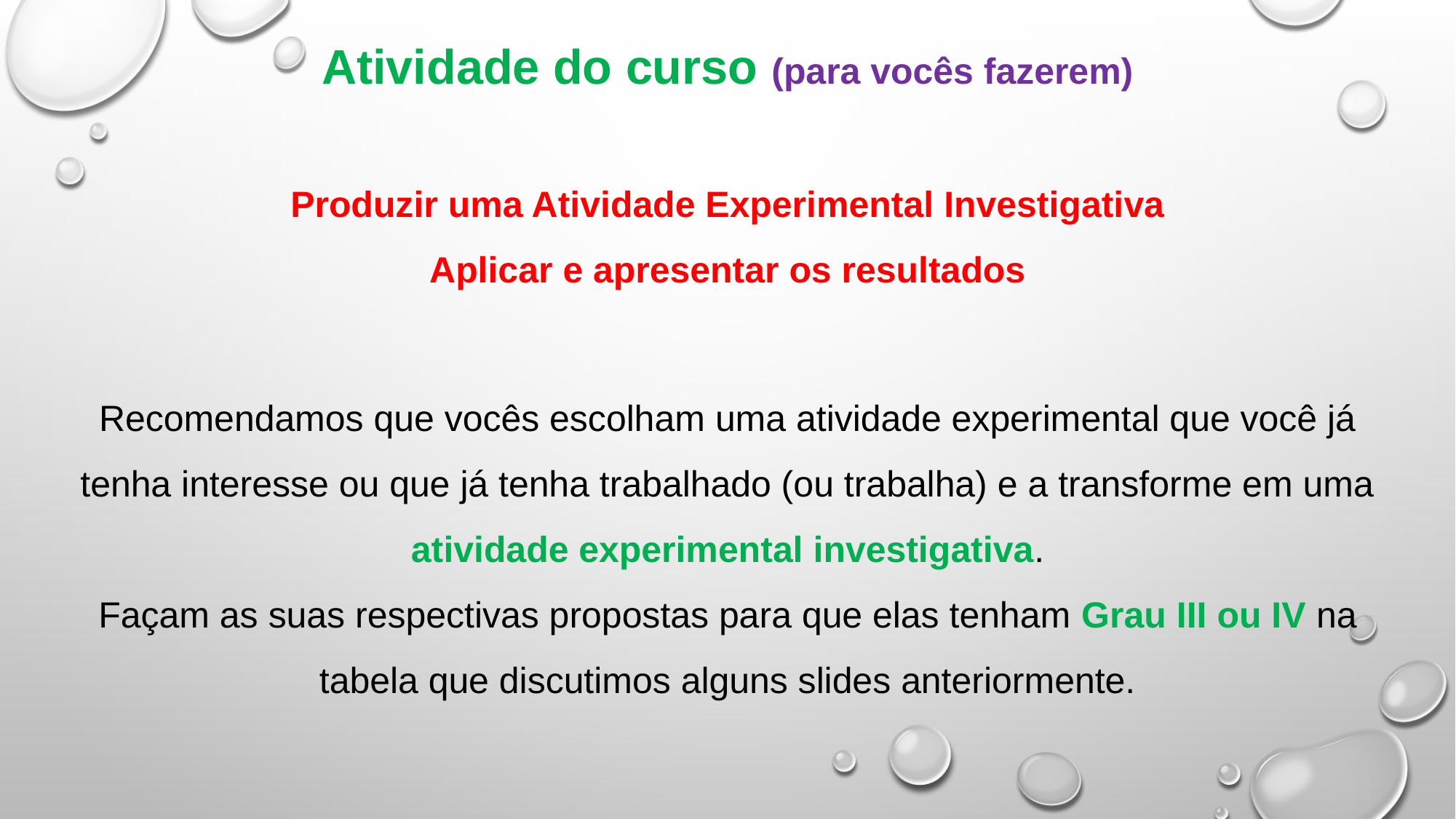

Atividade do curso (para vocês fazerem)

Produzir uma Atividade Experimental Investigativa
Aplicar e apresentar os resultados
Recomendamos que vocês escolham uma atividade experimental que você já tenha interesse ou que já tenha trabalhado (ou trabalha) e a transforme em uma atividade experimental investigativa.
Façam as suas respectivas propostas para que elas tenham Grau III ou IV na tabela que discutimos alguns slides anteriormente.